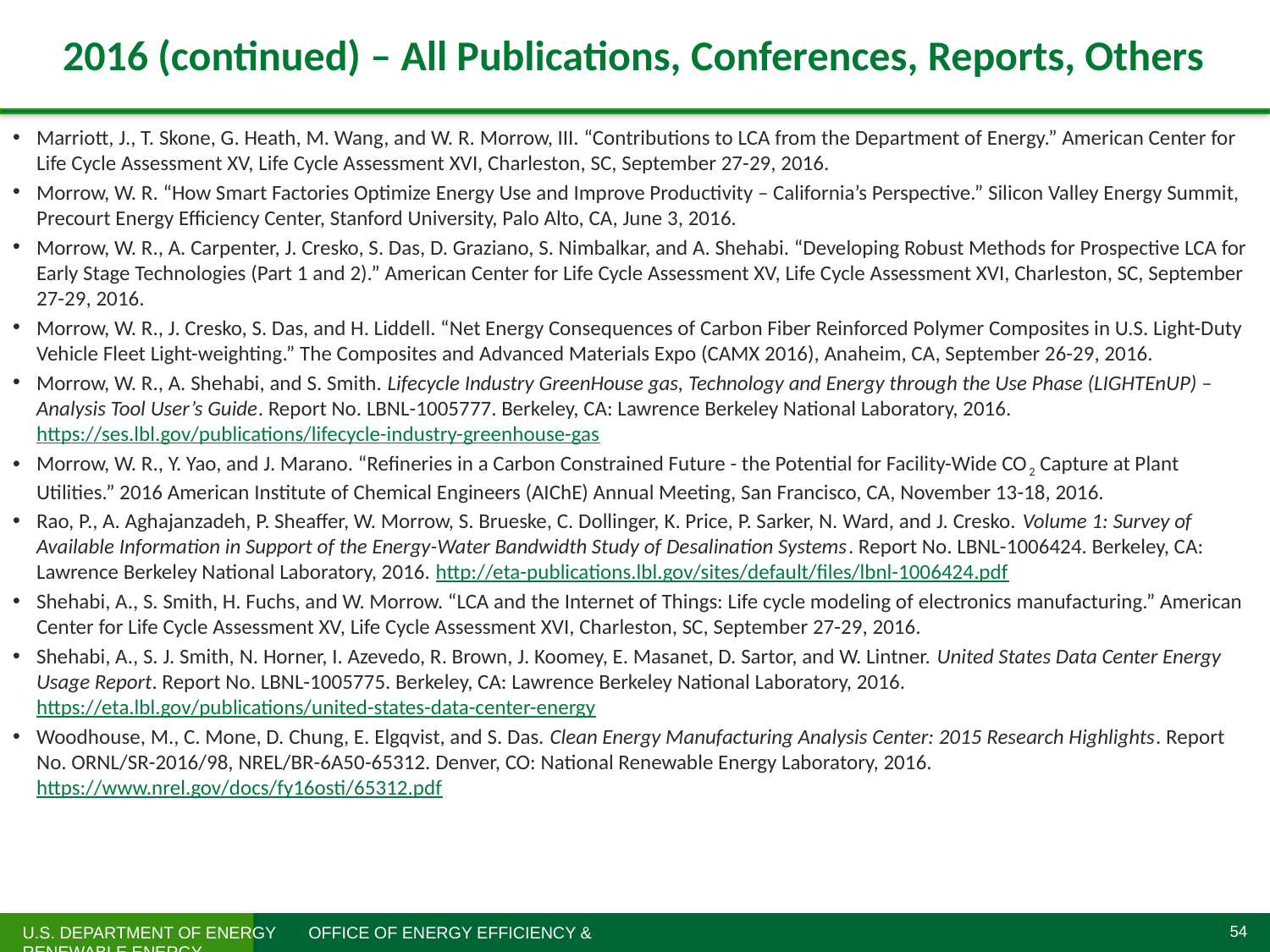

# 2016 (continued) – All Publications, Conferences, Reports, Others
Marriott, J., T. Skone, G. Heath, M. Wang, and W. R. Morrow, III. “Contributions to LCA from the Department of Energy.” American Center for Life Cycle Assessment XV, Life Cycle Assessment XVI, Charleston, SC, September 27-29, 2016.
Morrow, W. R. “How Smart Factories Optimize Energy Use and Improve Productivity – California’s Perspective.” Silicon Valley Energy Summit, Precourt Energy Efficiency Center, Stanford University, Palo Alto, CA, June 3, 2016.
Morrow, W. R., A. Carpenter, J. Cresko, S. Das, D. Graziano, S. Nimbalkar, and A. Shehabi. “Developing Robust Methods for Prospective LCA for Early Stage Technologies (Part 1 and 2).” American Center for Life Cycle Assessment XV, Life Cycle Assessment XVI, Charleston, SC, September 27-29, 2016.
Morrow, W. R., J. Cresko, S. Das, and H. Liddell. “Net Energy Consequences of Carbon Fiber Reinforced Polymer Composites in U.S. Light-Duty Vehicle Fleet Light-weighting.” The Composites and Advanced Materials Expo (CAMX 2016), Anaheim, CA, September 26-29, 2016.
Morrow, W. R., A. Shehabi, and S. Smith. Lifecycle Industry GreenHouse gas, Technology and Energy through the Use Phase (LIGHTEnUP) – Analysis Tool User’s Guide. Report No. LBNL-1005777. Berkeley, CA: Lawrence Berkeley National Laboratory, 2016. https://ses.lbl.gov/publications/lifecycle-industry-greenhouse-gas
Morrow, W. R., Y. Yao, and J. Marano. “Refineries in a Carbon Constrained Future - the Potential for Facility-Wide CO2 Capture at Plant Utilities.” 2016 American Institute of Chemical Engineers (AIChE) Annual Meeting, San Francisco, CA, November 13-18, 2016.
Rao, P., A. Aghajanzadeh, P. Sheaffer, W. Morrow, S. Brueske, C. Dollinger, K. Price, P. Sarker, N. Ward, and J. Cresko. Volume 1: Survey of Available Information in Support of the Energy-Water Bandwidth Study of Desalination Systems. Report No. LBNL-1006424. Berkeley, CA: Lawrence Berkeley National Laboratory, 2016. http://eta-publications.lbl.gov/sites/default/files/lbnl-1006424.pdf
Shehabi, A., S. Smith, H. Fuchs, and W. Morrow. “LCA and the Internet of Things: Life cycle modeling of electronics manufacturing.” American Center for Life Cycle Assessment XV, Life Cycle Assessment XVI, Charleston, SC, September 27-29, 2016.
Shehabi, A., S. J. Smith, N. Horner, I. Azevedo, R. Brown, J. Koomey, E. Masanet, D. Sartor, and W. Lintner. United States Data Center Energy Usage Report. Report No. LBNL-1005775. Berkeley, CA: Lawrence Berkeley National Laboratory, 2016. https://eta.lbl.gov/publications/united-states-data-center-energy
Woodhouse, M., C. Mone, D. Chung, E. Elgqvist, and S. Das. Clean Energy Manufacturing Analysis Center: 2015 Research Highlights. Report No. ORNL/SR-2016/98, NREL/BR-6A50-65312. Denver, CO: National Renewable Energy Laboratory, 2016. https://www.nrel.gov/docs/fy16osti/65312.pdf